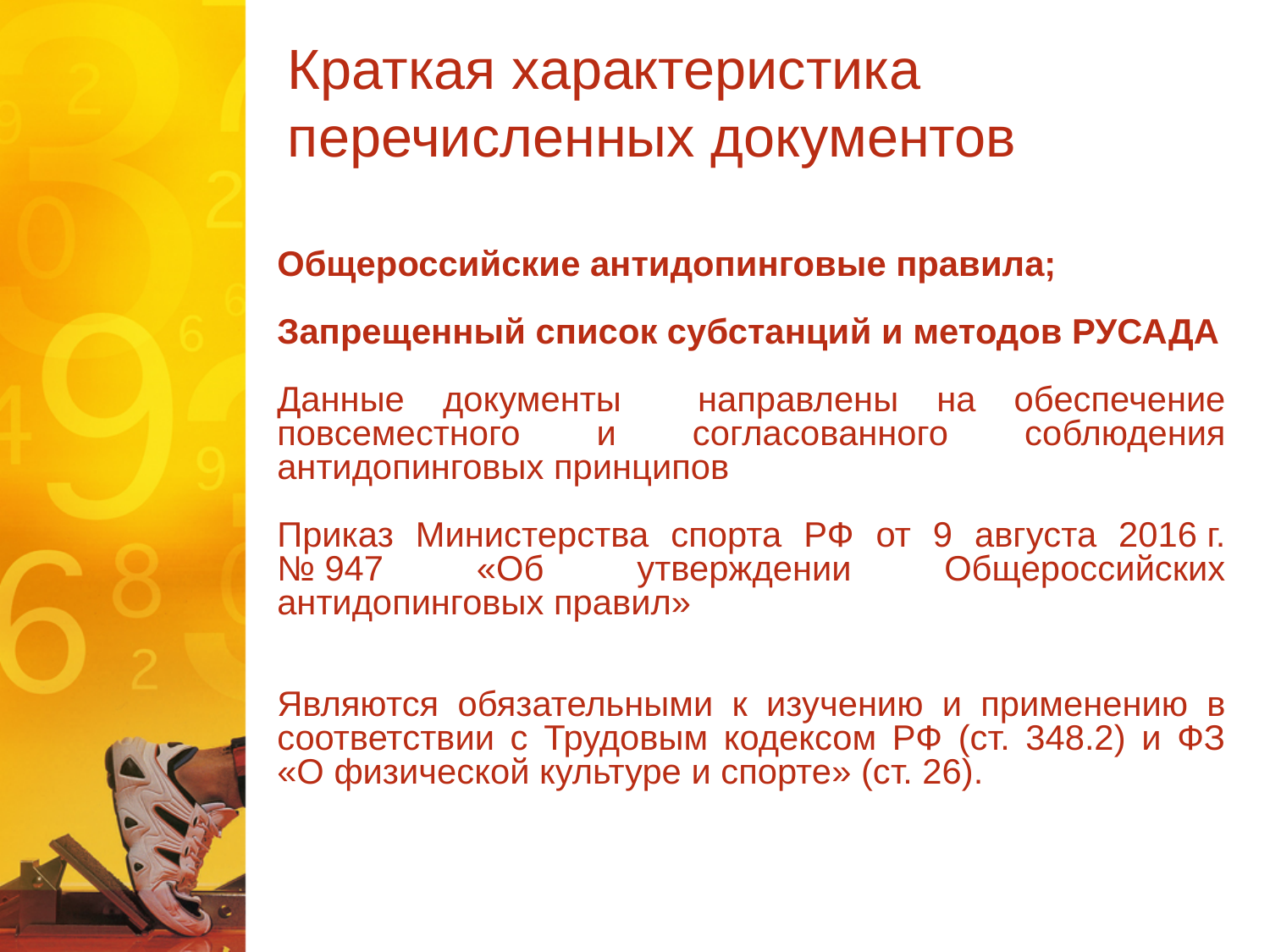

# Краткая характеристика перечисленных документов

Общероссийские антидопинговые правила;

Запрещенный список субстанций и методов РУСАДА

Данные документы  направлены на обеспечение повсеместного и согласованного соблюдения антидопинговых принципов

Приказ Министерства спорта РФ от 9 августа 2016 г. № 947 «Об утверждении Общероссийских антидопинговых правил»

Являются обязательными к изучению и применению в соответствии с Трудовым кодексом РФ (ст. 348.2) и ФЗ «О физической культуре и спорте» (ст. 26).